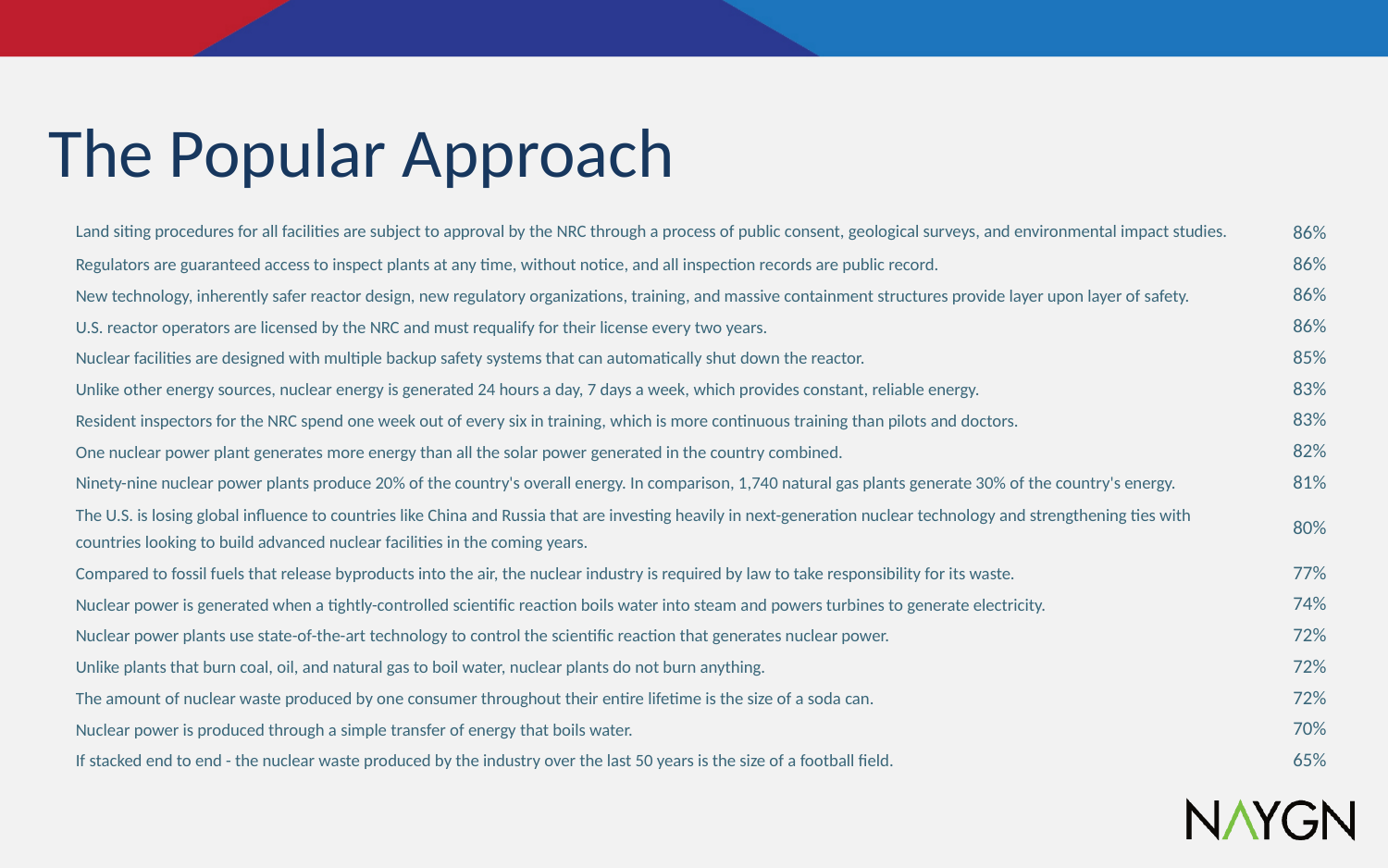

# The Popular Approach
| Land siting procedures for all facilities are subject to approval by the NRC through a process of public consent, geological surveys, and environmental impact studies. | 86% |
| --- | --- |
| Regulators are guaranteed access to inspect plants at any time, without notice, and all inspection records are public record. | 86% |
| New technology, inherently safer reactor design, new regulatory organizations, training, and massive containment structures provide layer upon layer of safety. | 86% |
| U.S. reactor operators are licensed by the NRC and must requalify for their license every two years. | 86% |
| Nuclear facilities are designed with multiple backup safety systems that can automatically shut down the reactor. | 85% |
| Unlike other energy sources, nuclear energy is generated 24 hours a day, 7 days a week, which provides constant, reliable energy. | 83% |
| Resident inspectors for the NRC spend one week out of every six in training, which is more continuous training than pilots and doctors. | 83% |
| One nuclear power plant generates more energy than all the solar power generated in the country combined. | 82% |
| Ninety-nine nuclear power plants produce 20% of the country's overall energy. In comparison, 1,740 natural gas plants generate 30% of the country's energy. | 81% |
| The U.S. is losing global influence to countries like China and Russia that are investing heavily in next-generation nuclear technology and strengthening ties with countries looking to build advanced nuclear facilities in the coming years. | 80% |
| Compared to fossil fuels that release byproducts into the air, the nuclear industry is required by law to take responsibility for its waste. | 77% |
| Nuclear power is generated when a tightly-controlled scientific reaction boils water into steam and powers turbines to generate electricity. | 74% |
| Nuclear power plants use state-of-the-art technology to control the scientific reaction that generates nuclear power. | 72% |
| Unlike plants that burn coal, oil, and natural gas to boil water, nuclear plants do not burn anything. | 72% |
| The amount of nuclear waste produced by one consumer throughout their entire lifetime is the size of a soda can. | 72% |
| Nuclear power is produced through a simple transfer of energy that boils water. | 70% |
| If stacked end to end - the nuclear waste produced by the industry over the last 50 years is the size of a football field. | 65% |